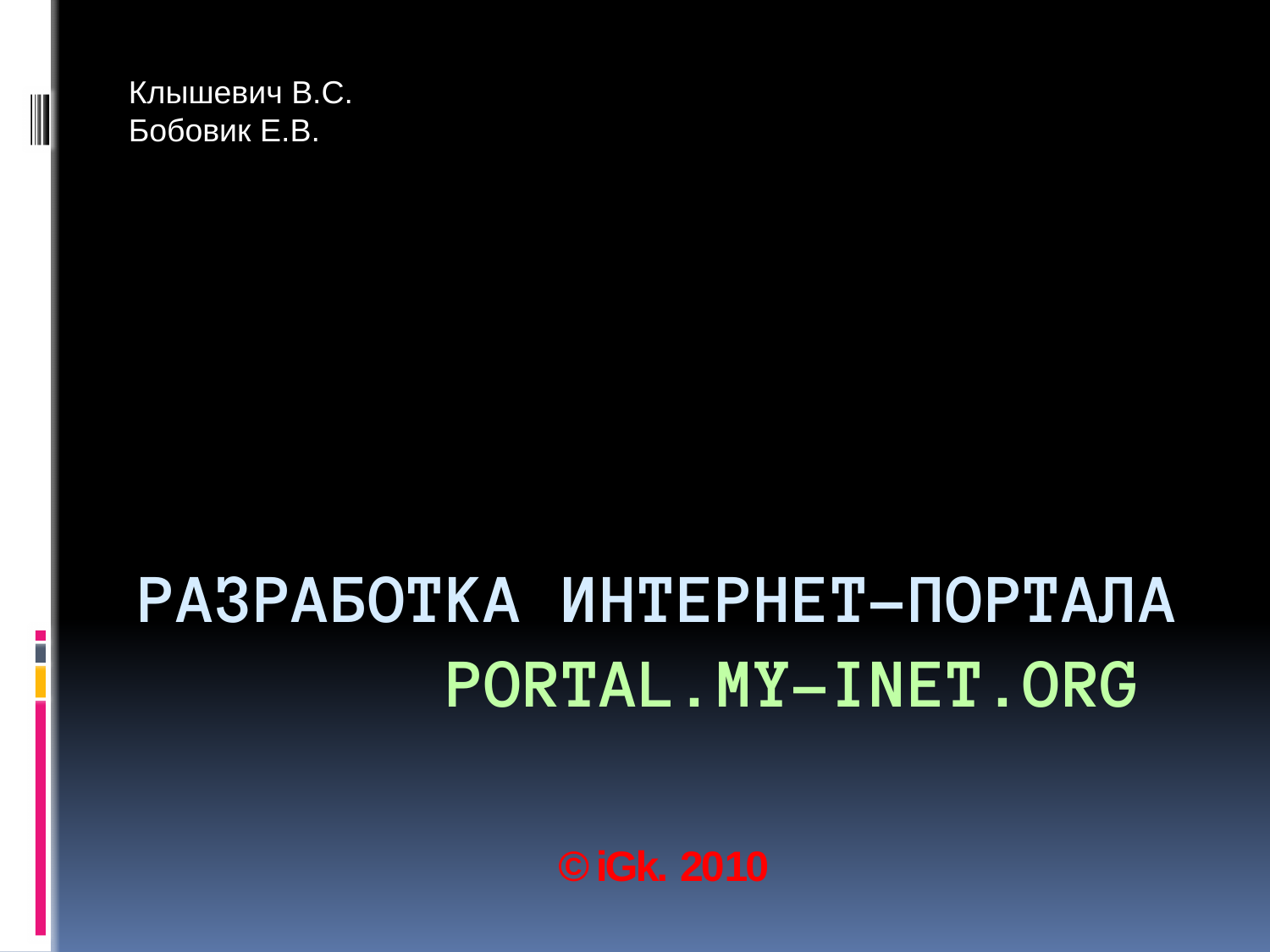

Клышевич В.С.
Бобовик Е.В.
# Разработка интернет-портала PORTAL.MY-INET.ORG
© iGk. 2010